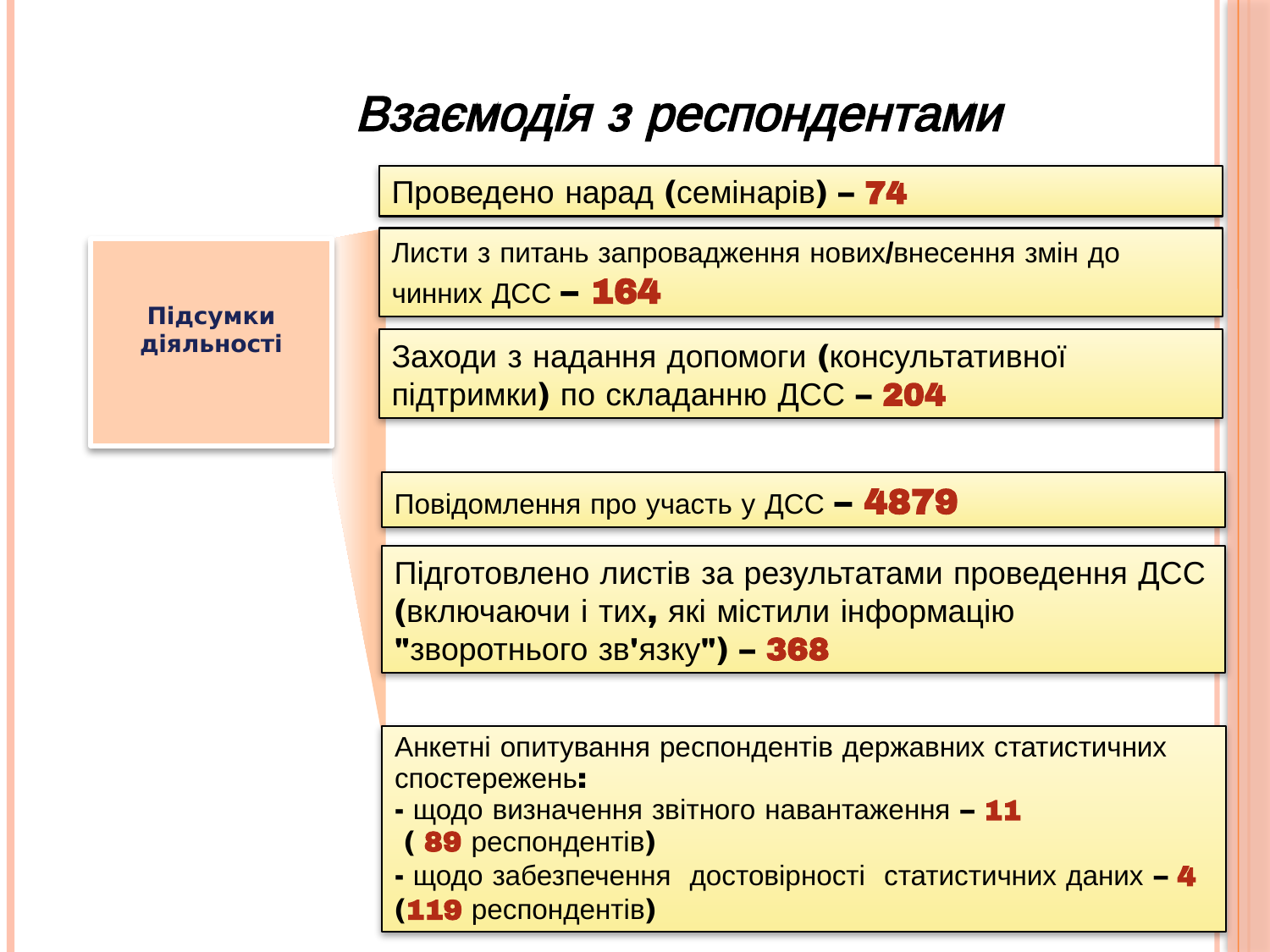

Взаємодія з респондентами
Проведено нарад (семінарів) – 74
Листи з питань запровадження нових/внесення змін до чинних ДСС – 164

Підсумки діяльності

Заходи з надання допомоги (консультативної підтримки) по складанню ДСС – 204

Повідомлення про участь у ДСС – 4879
Підготовлено листів за результатами проведення ДСС (включаючи і тих, які містили інформацію "зворотнього зв'язку") – 368
Анкетні опитування респондентів державних статистичних спостережень:
- щодо визначення звітного навантаження – 11
 ( 89 респондентів)
- щодо забезпечення  достовірності  статистичних даних – 4 (119 респондентів)